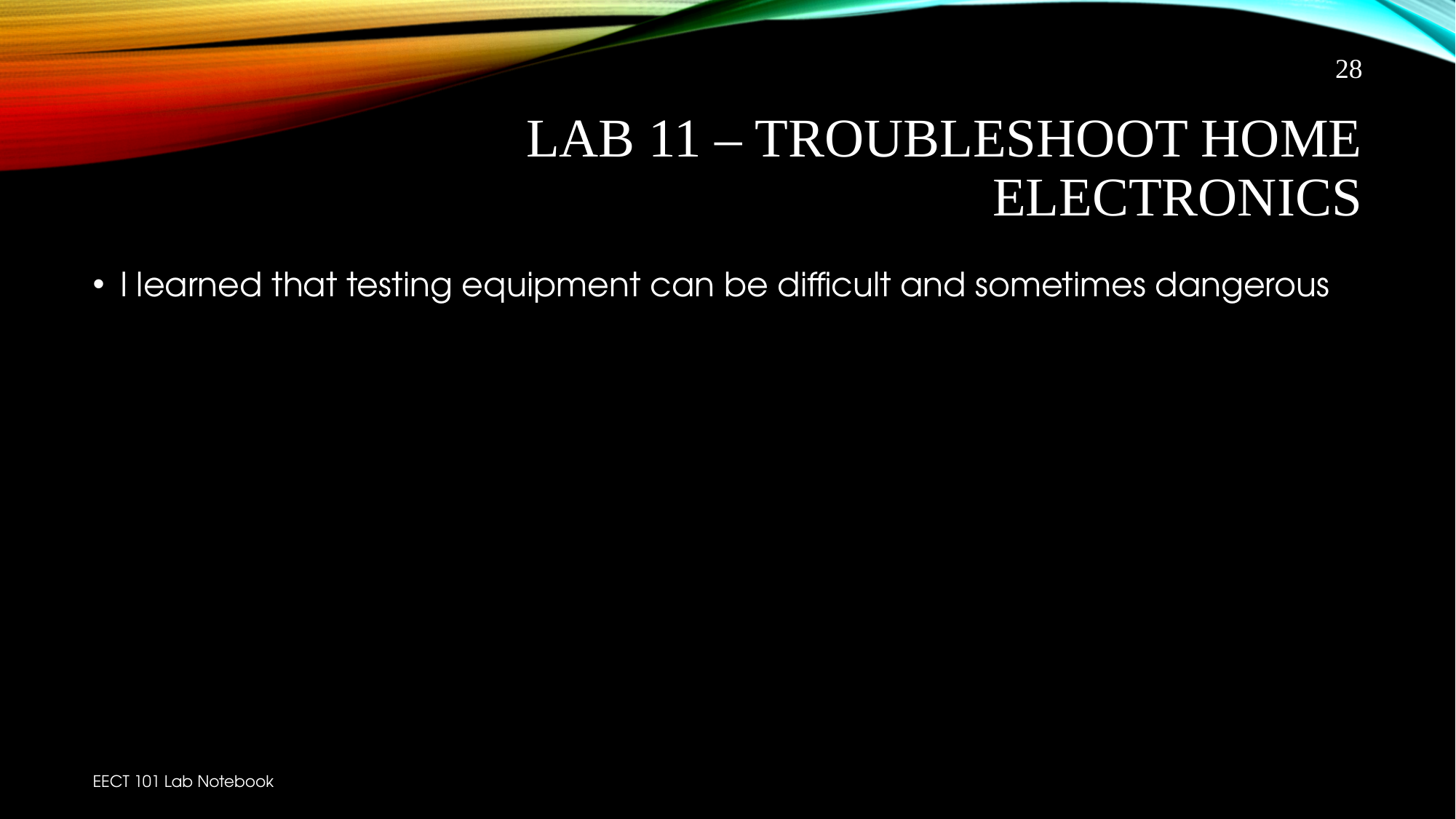

28
# Lab 11 – Troubleshoot Home Electronics
I learned that testing equipment can be difficult and sometimes dangerous

EECT 101 Lab Notebook